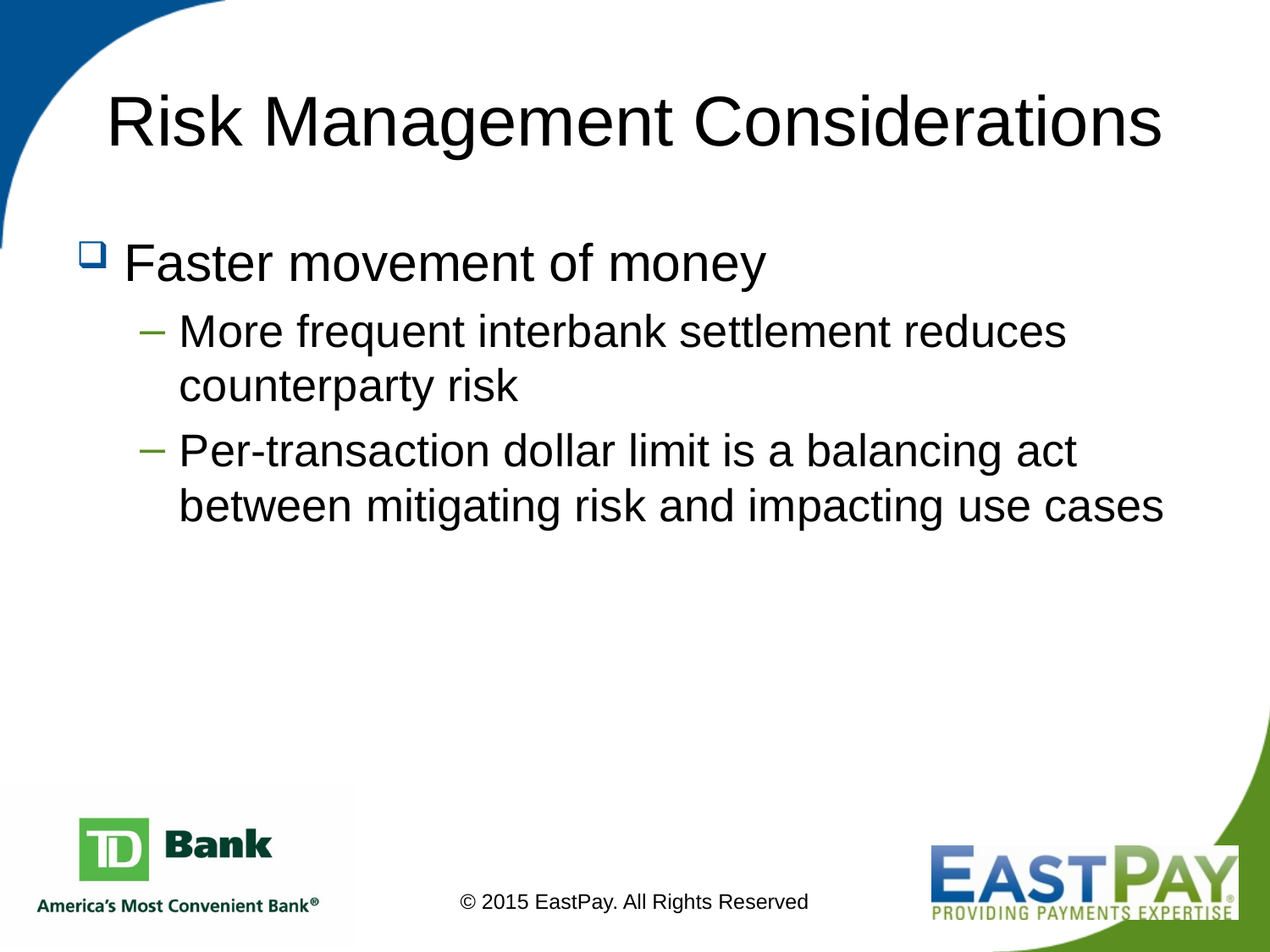

# Risk Management Considerations
Faster movement of money
More frequent interbank settlement reduces counterparty risk
Per-transaction dollar limit is a balancing act between mitigating risk and impacting use cases

© 2015 EastPay. All Rights Reserved